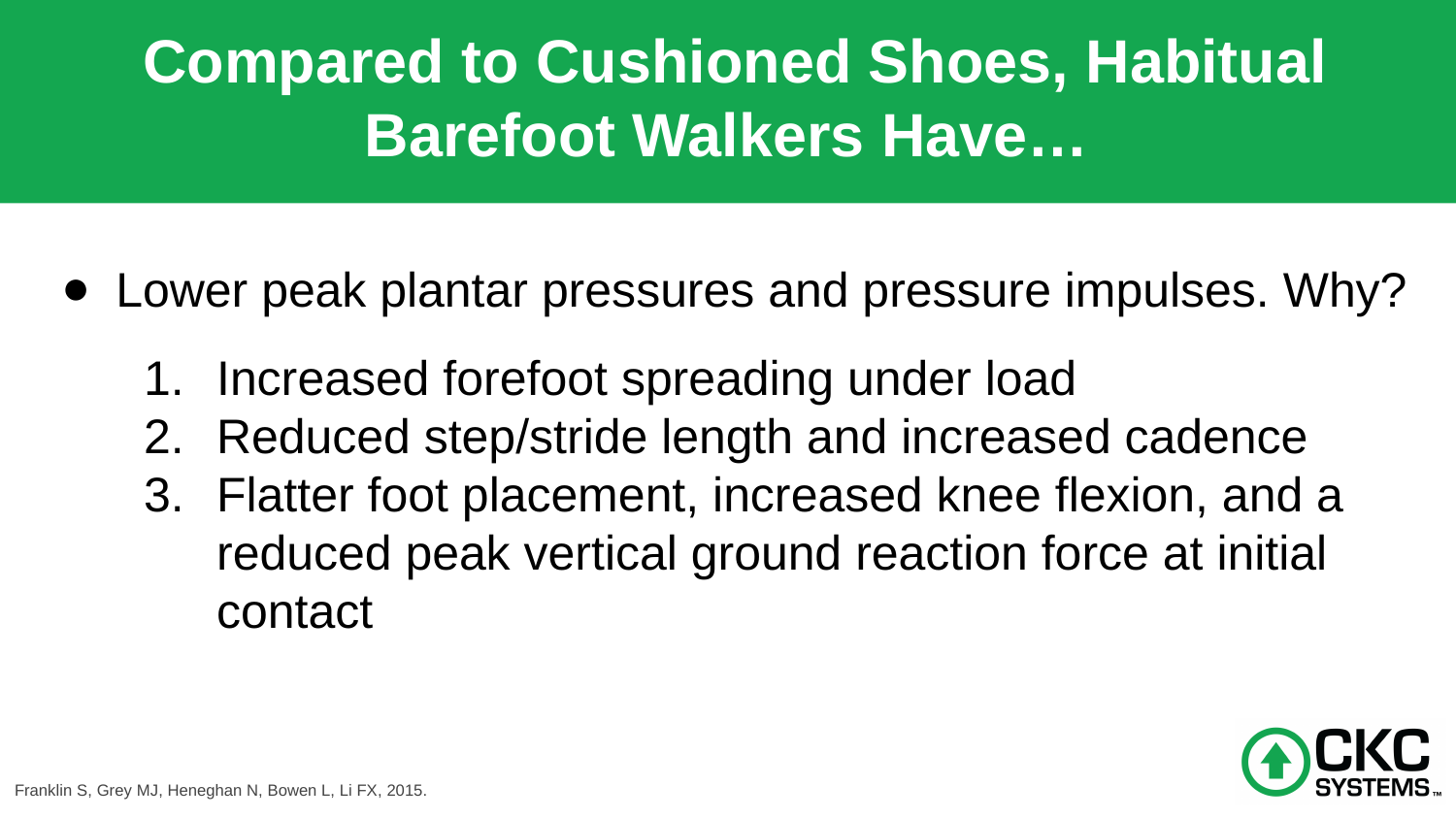

# Compared to Cushioned Shoes, Habitual Barefoot Walkers Have…
Lower peak plantar pressures and pressure impulses. Why?

Increased forefoot spreading under load
Reduced step/stride length and increased cadence
Flatter foot placement, increased knee flexion, and a reduced peak vertical ground reaction force at initial contact

Franklin S, Grey MJ, Heneghan N, Bowen L, Li FX, 2015.